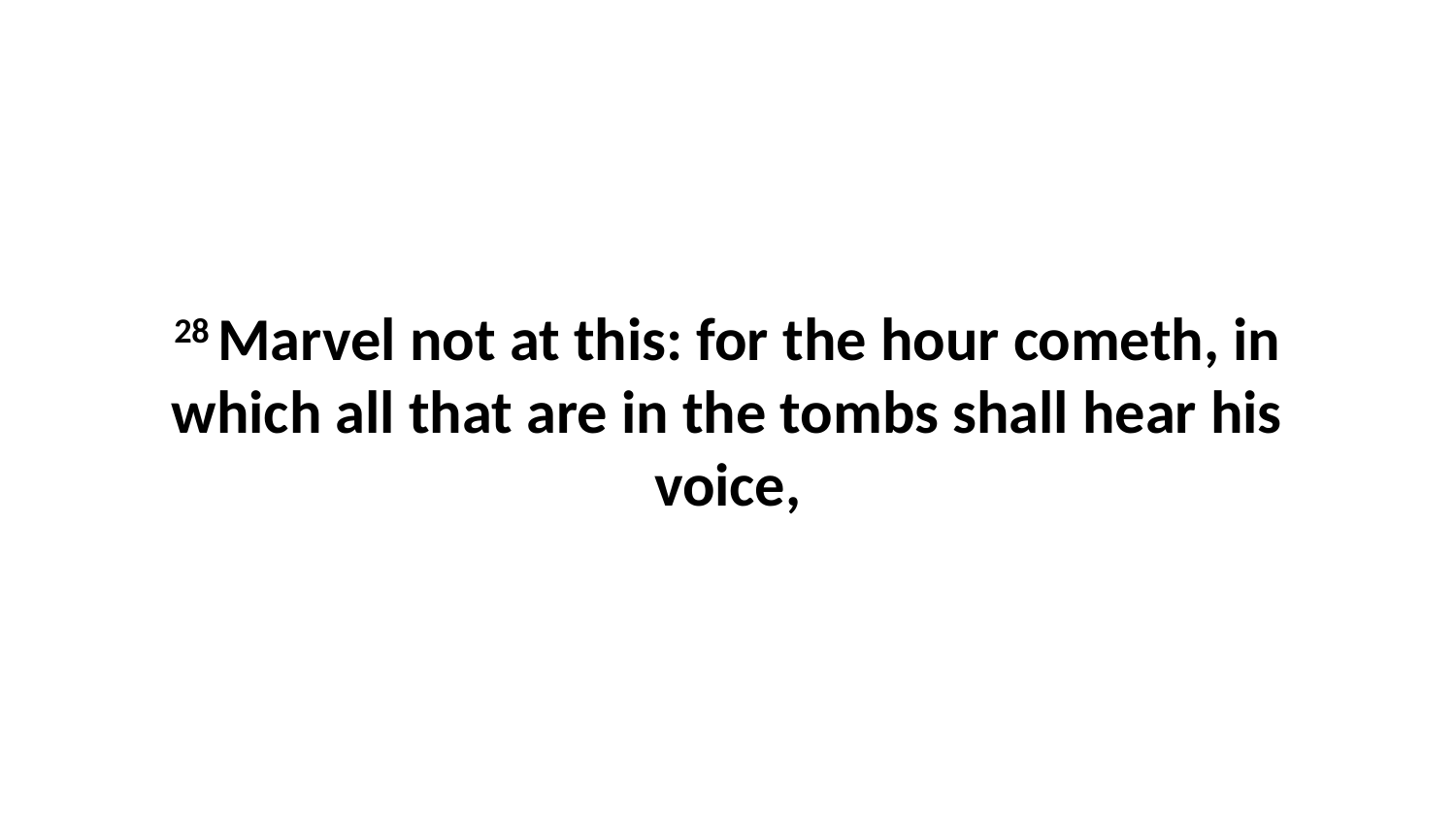

28 Marvel not at this: for the hour cometh, in which all that are in the tombs shall hear his voice,